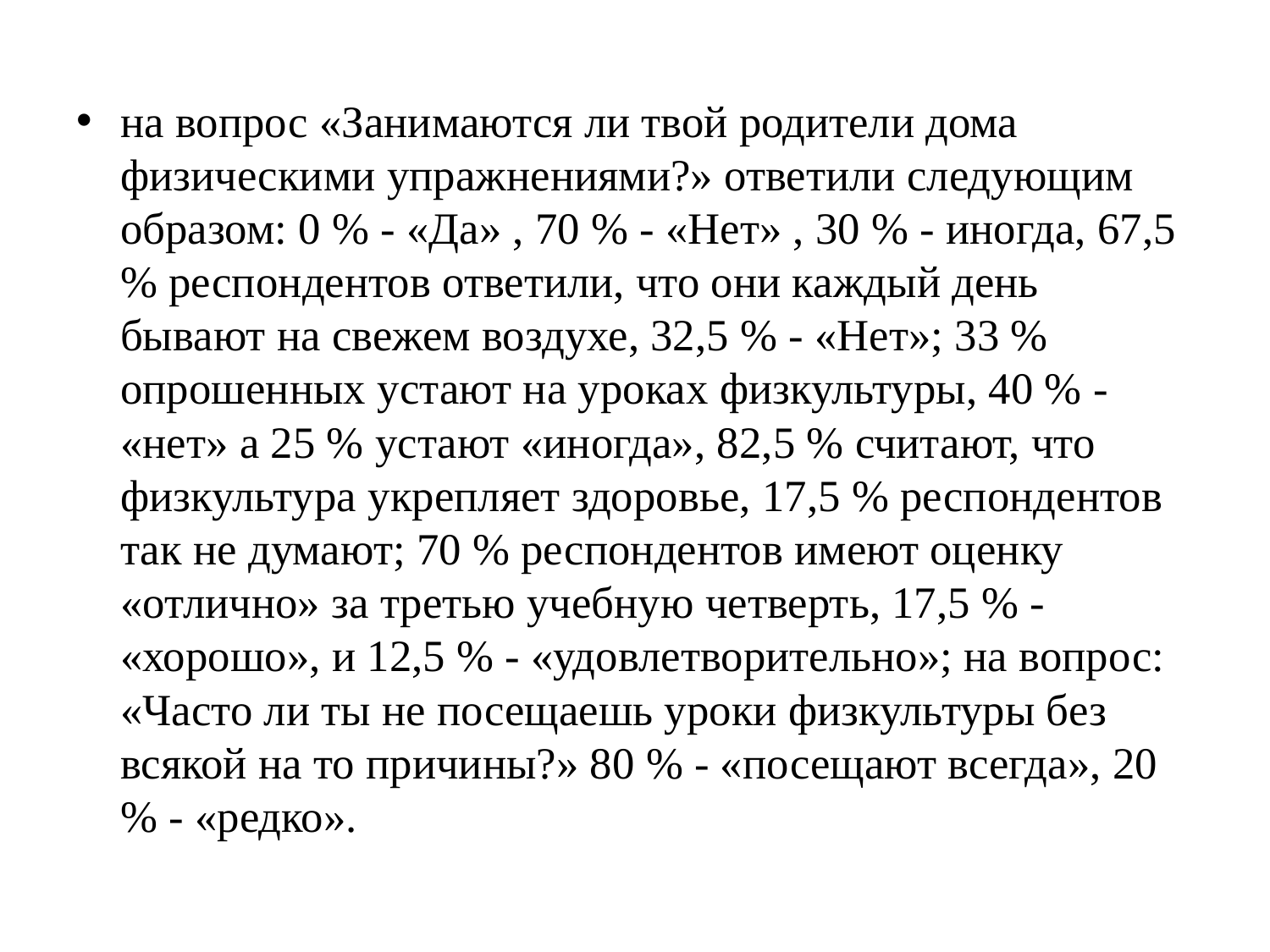

#
на вопрос «Занимаются ли твой родители дома физическими упражнениями?» ответили следующим образом: 0 % - «Да» , 70 % - «Нет» , 30 % - иногда, 67,5 % респондентов ответили, что они каждый день бывают на свежем воздухе, 32,5 % - «Нет»; 33 % опрошенных устают на уроках физкультуры, 40 % - «нет» а 25 % устают «иногда», 82,5 % считают, что физкультура укрепляет здоровье, 17,5 % респондентов так не думают; 70 % респондентов имеют оценку «отлично» за третью учебную четверть, 17,5 % - «хорошо», и 12,5 % - «удовлетворительно»; на вопрос: «Часто ли ты не посещаешь уроки физкультуры без всякой на то причины?» 80 % - «посещают всегда», 20 % - «редко».